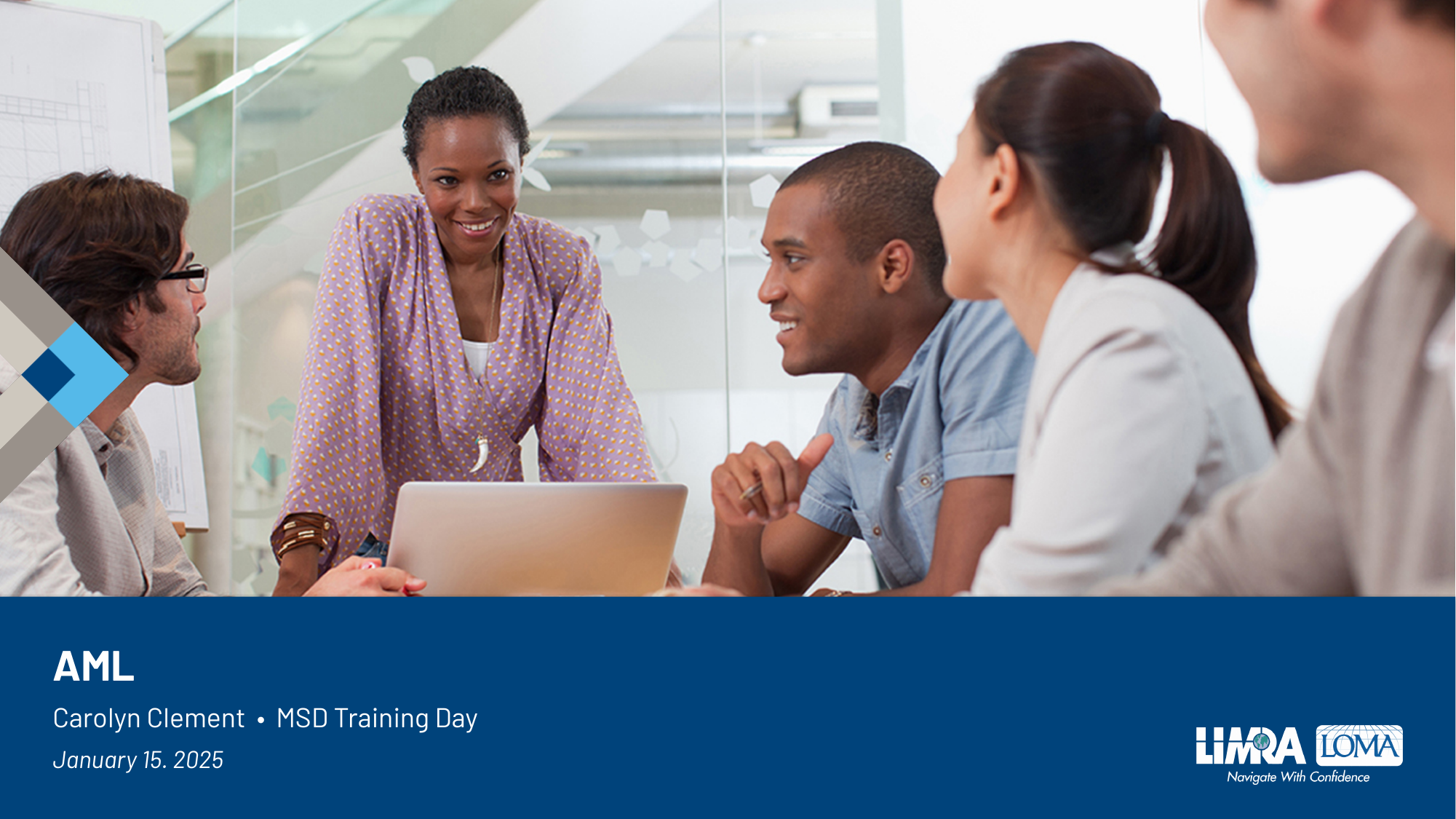

# AML
Carolyn Clement  •  MSD Training Day
January 15. 2025